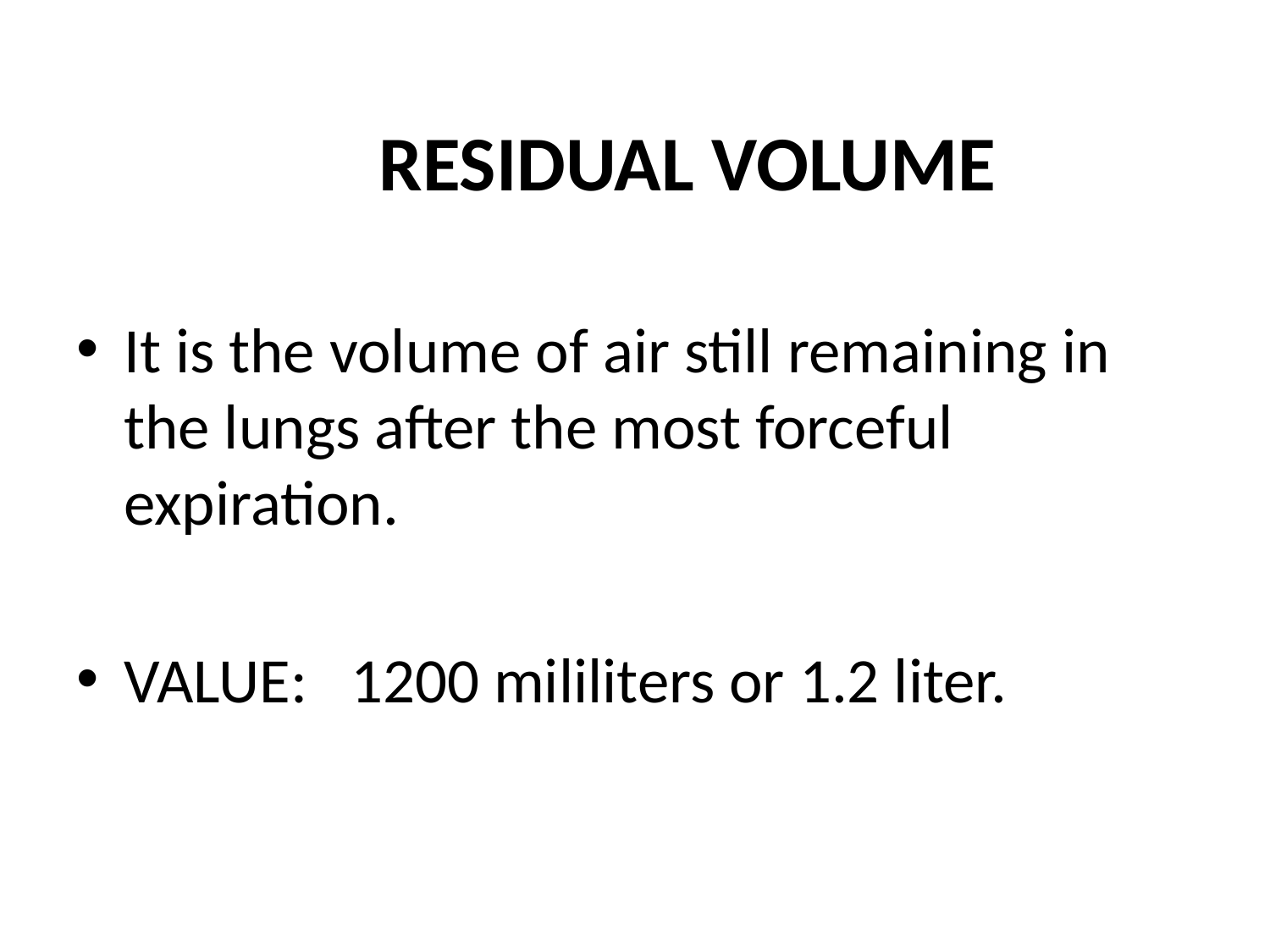

# RESIDUAL VOLUME

It is the volume of air still remaining in the lungs after the most forceful expiration.

VALUE:   1200 mililiters or 1.2 liter.